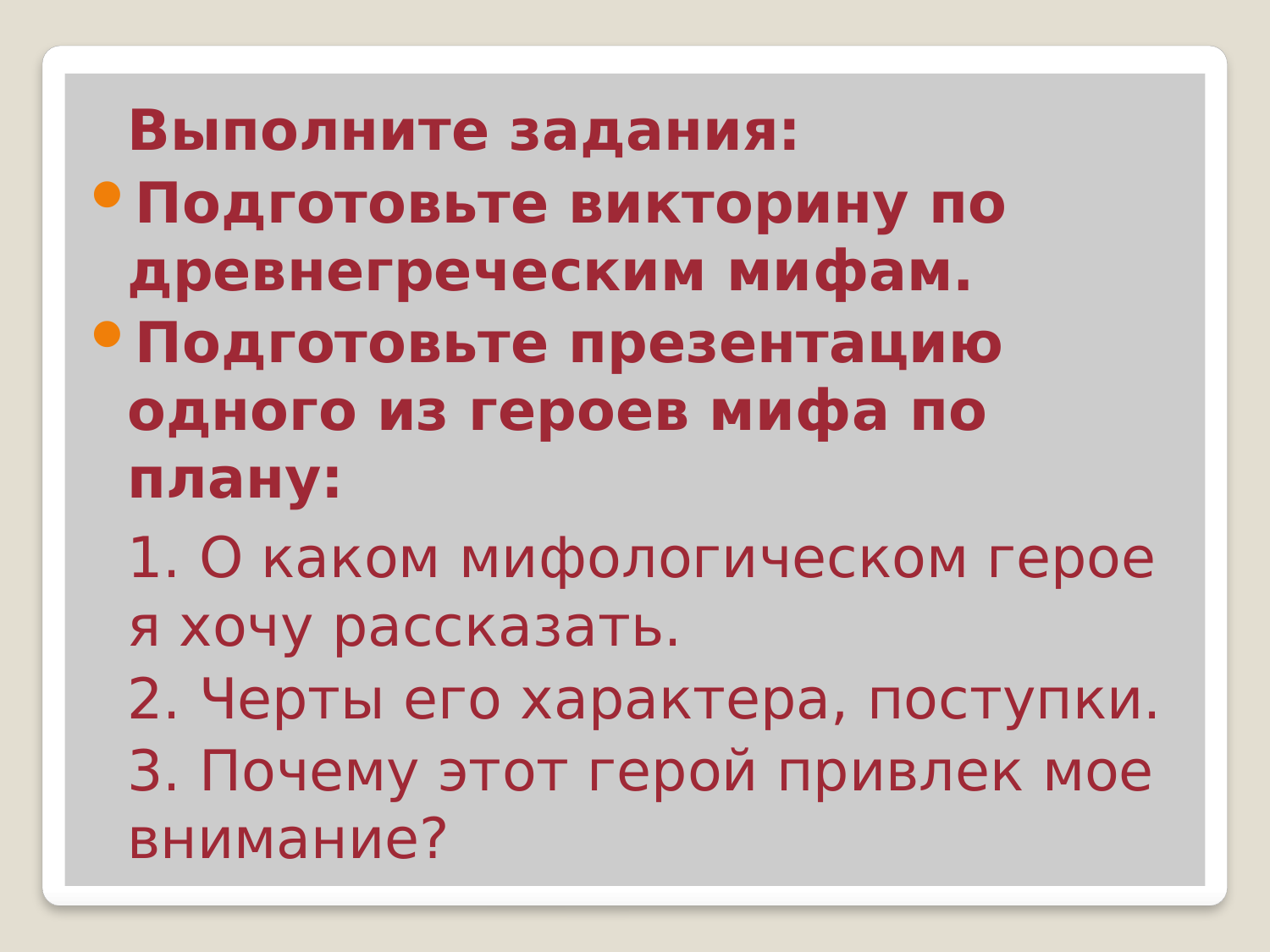

Выполните задания:
Подготовьте викторину по древнегреческим мифам.
Подготовьте презентацию одного из героев мифа по плану:
	1. О каком мифологическом герое я хочу рассказать.
	2. Черты его характера, поступки.
	3. Почему этот герой привлек мое внимание?